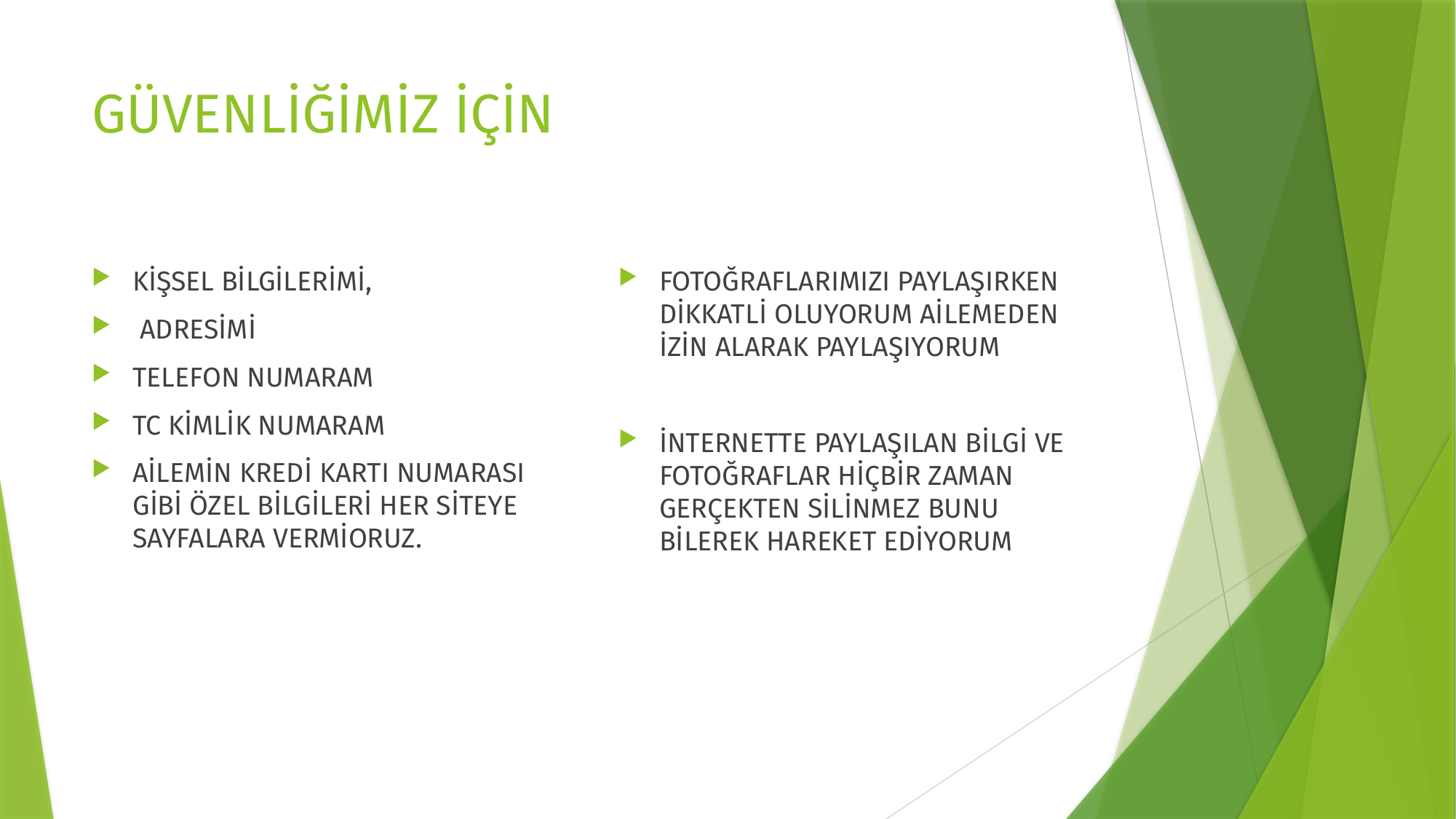

# GÜVENLİĞİMİZ İÇİN
KİŞSEL BİLGİLERİMİ,
 ADRESİMİ
TELEFON NUMARAM
TC KİMLİK NUMARAM
AİLEMİN KREDİ KARTI NUMARASI GİBİ ÖZEL BİLGİLERİ HER SİTEYE SAYFALARA VERMİORUZ.
FOTOĞRAFLARIMIZI PAYLAŞIRKEN DİKKATLİ OLUYORUM AİLEMEDEN İZİN ALARAK PAYLAŞIYORUM

İNTERNETTE PAYLAŞILAN BİLGİ VE FOTOĞRAFLAR HİÇBİR ZAMAN GERÇEKTEN SİLİNMEZ BUNU BİLEREK HAREKET EDİYORUM